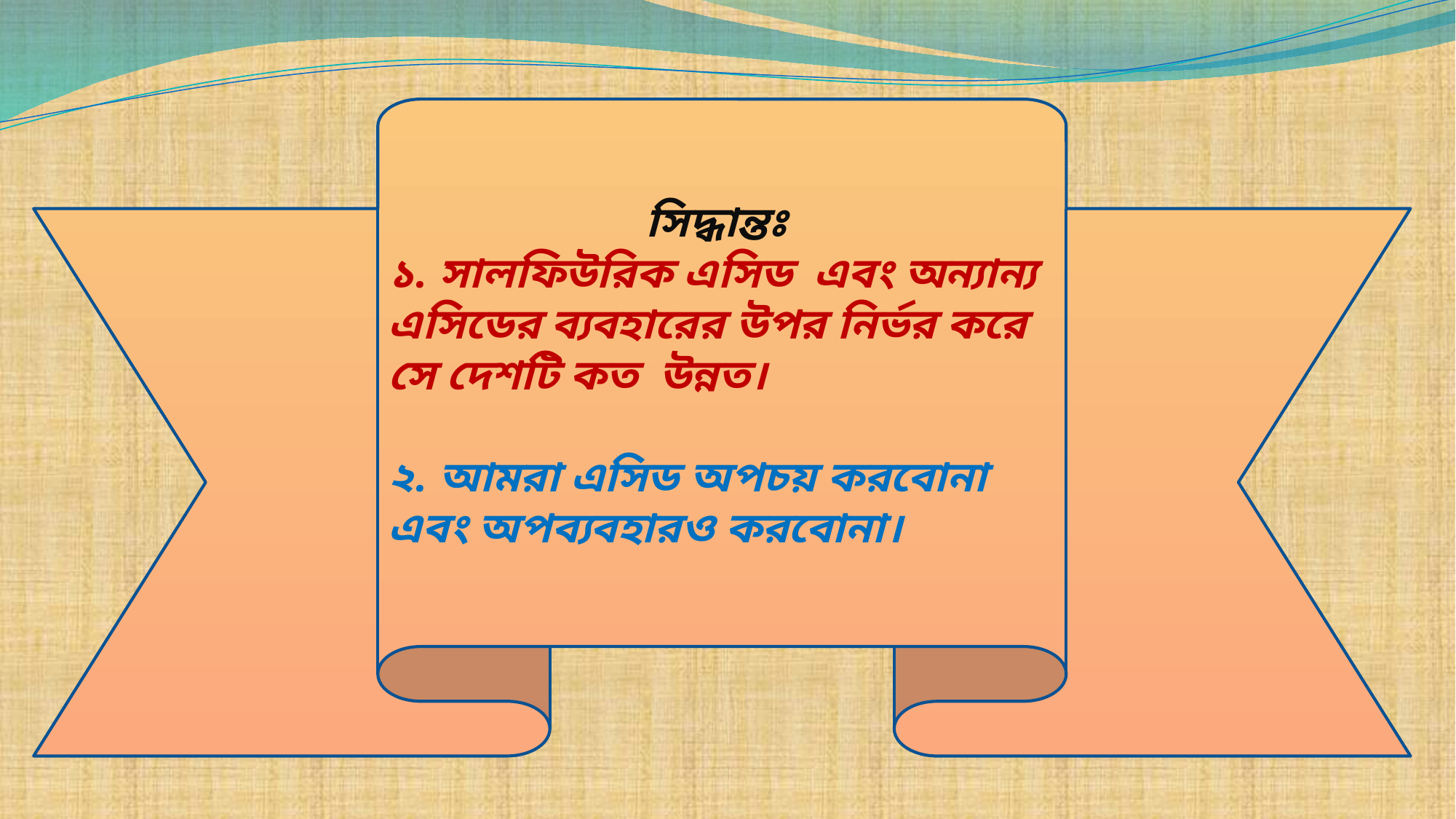

সিদ্ধান্তঃ
১. সালফিউরিক এসিড  এবং অন্যান্য এসিডের ব্যবহারের উপর নির্ভর করে  সে দেশটি কত  উন্নত।

২. আমরা এসিড অপচয় করবোনা এবং অপব্যবহারও করবোনা।